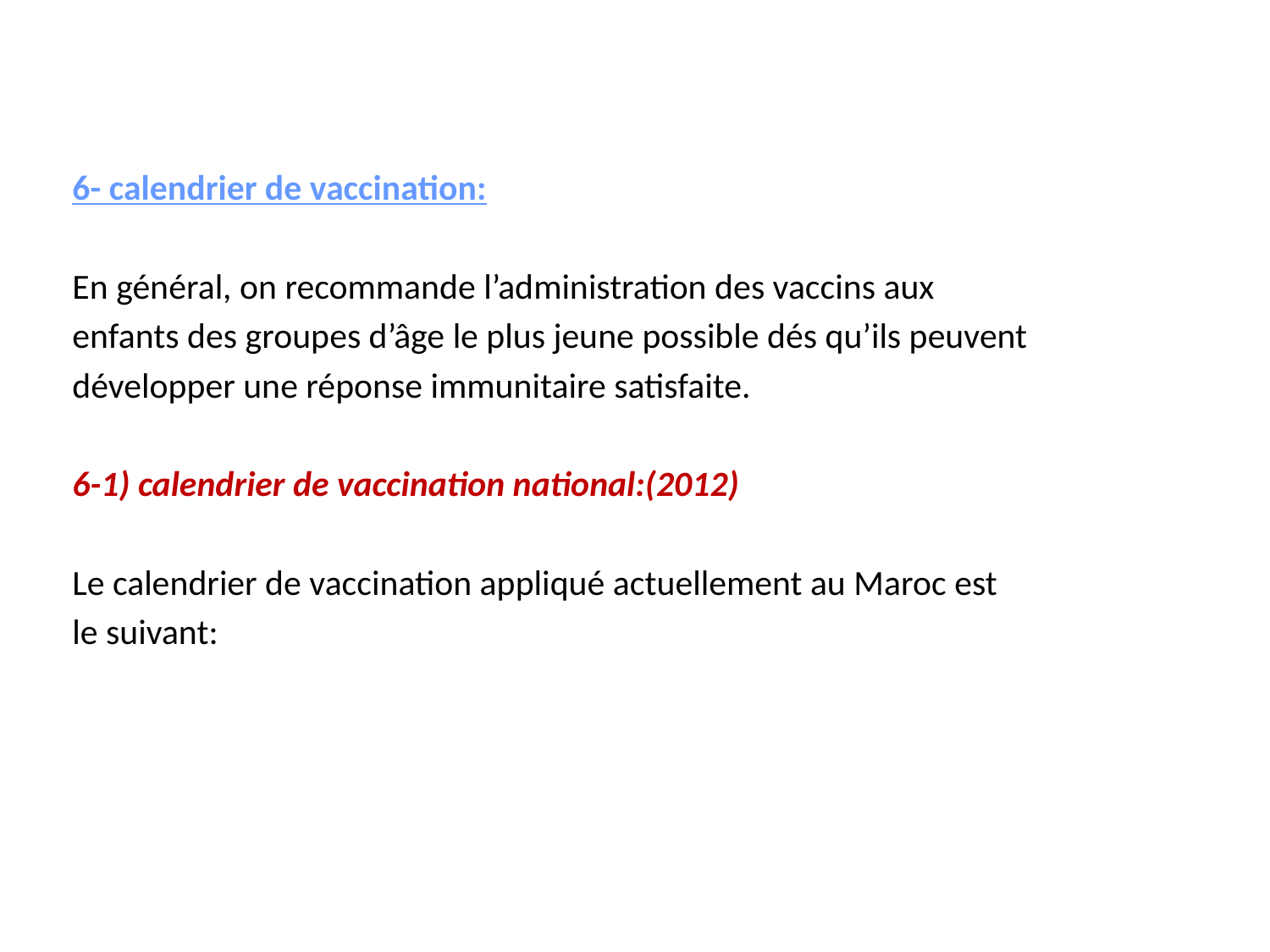

#
6- calendrier de vaccination:

En général, on recommande l’administration des vaccins aux
enfants des groupes d’âge le plus jeune possible dés qu’ils peuvent
développer une réponse immunitaire satisfaite.

6-1) calendrier de vaccination national:(2012)

Le calendrier de vaccination appliqué actuellement au Maroc est
le suivant: